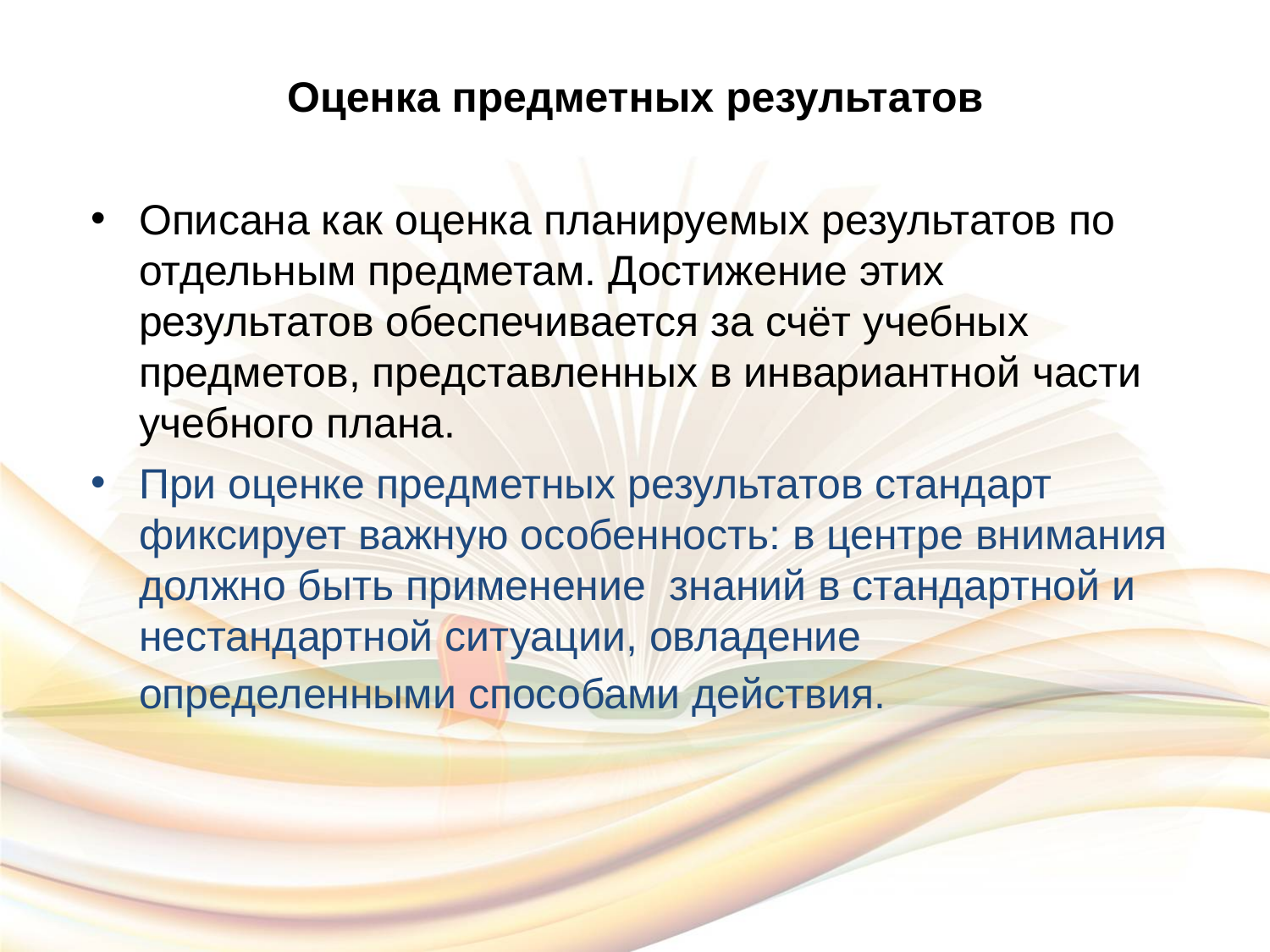

# Оценка предметных результатов
Описана как оценка планируемых результатов по отдельным предметам. Достижение этих результатов обеспечивается за счёт учебных предметов, представленных в инвариантной части учебного плана.
При оценке предметных результатов стандарт фиксирует важную особенность: в центре внимания должно быть применение  знаний в стандартной и нестандартной ситуации, овладение определенными способами действия.